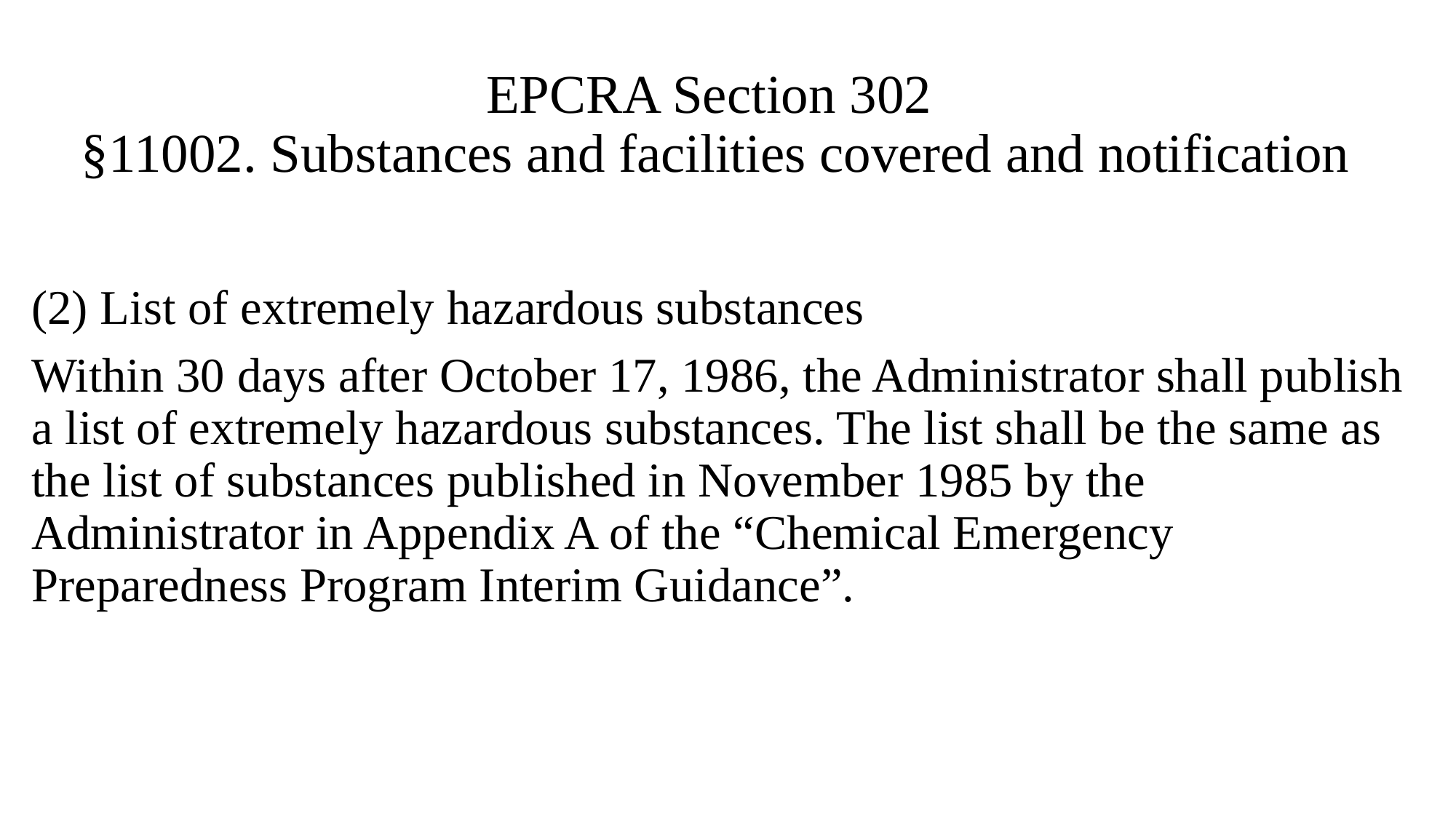

# EPCRA Section 302 §11002. Substances and facilities covered and notification
(2) List of extremely hazardous substances
Within 30 days after October 17, 1986, the Administrator shall publish a list of extremely hazardous substances. The list shall be the same as the list of substances published in November 1985 by the Administrator in Appendix A of the “Chemical Emergency Preparedness Program Interim Guidance”.